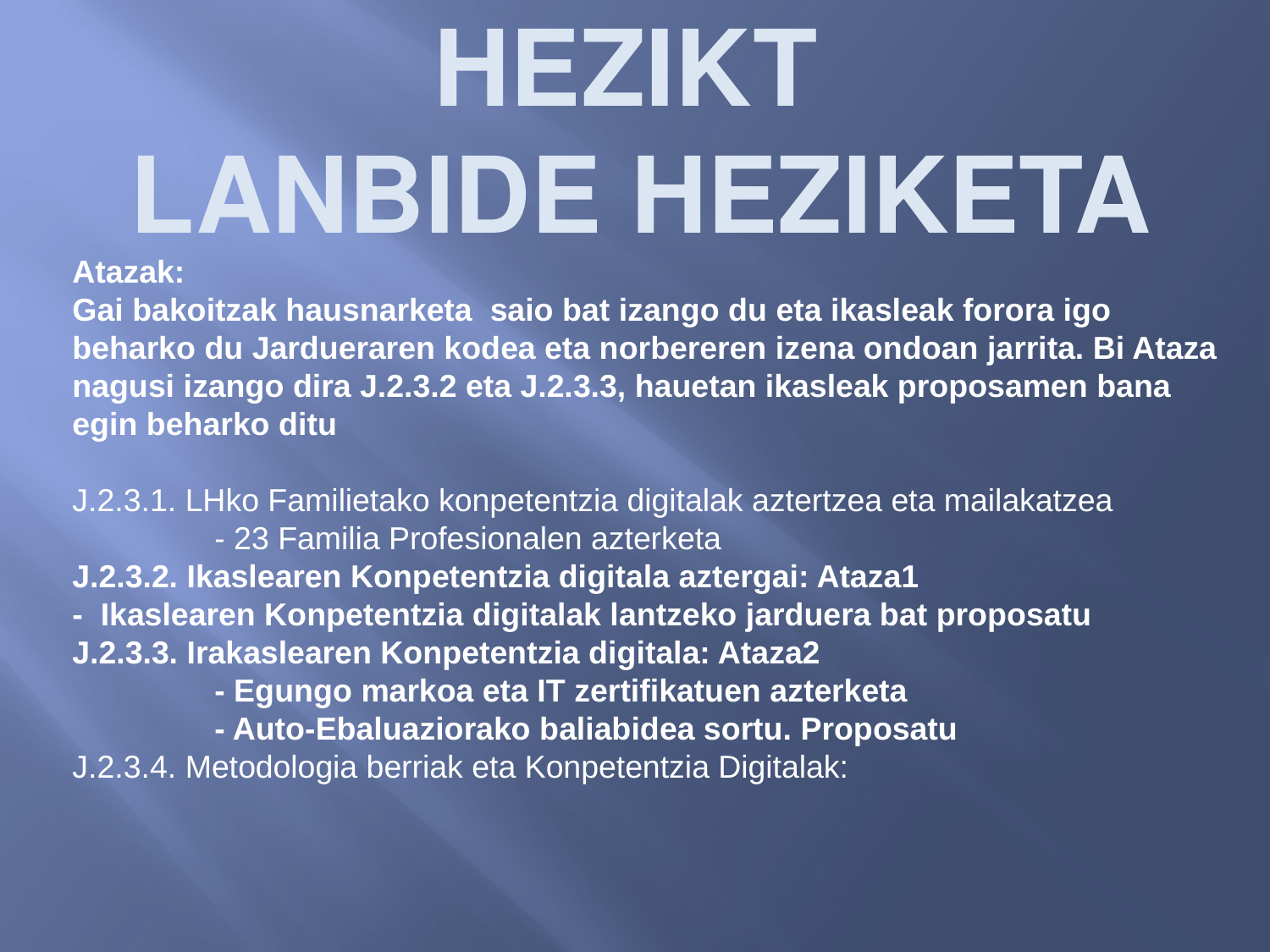

# HEZIkT LANBIDE HEZIKETA
Atazak:
Gai bakoitzak hausnarketa  saio bat izango du eta ikasleak forora igo beharko du Jardueraren kodea eta norbereren izena ondoan jarrita. Bi Ataza nagusi izango dira J.2.3.2 eta J.2.3.3, hauetan ikasleak proposamen bana egin beharko ditu

J.2.3.1. LHko Familietako konpetentzia digitalak aztertzea eta mailakatzea
                - 23 Familia Profesionalen azterketa
J.2.3.2. Ikaslearen Konpetentzia digitala aztergai: Ataza1
-  Ikaslearen Konpetentzia digitalak lantzeko jarduera bat proposatu
J.2.3.3. Irakaslearen Konpetentzia digitala: Ataza2
                - Egungo markoa eta IT zertifikatuen azterketa
                - Auto-Ebaluaziorako baliabidea sortu. Proposatu
J.2.3.4. Metodologia berriak eta Konpetentzia Digitalak: